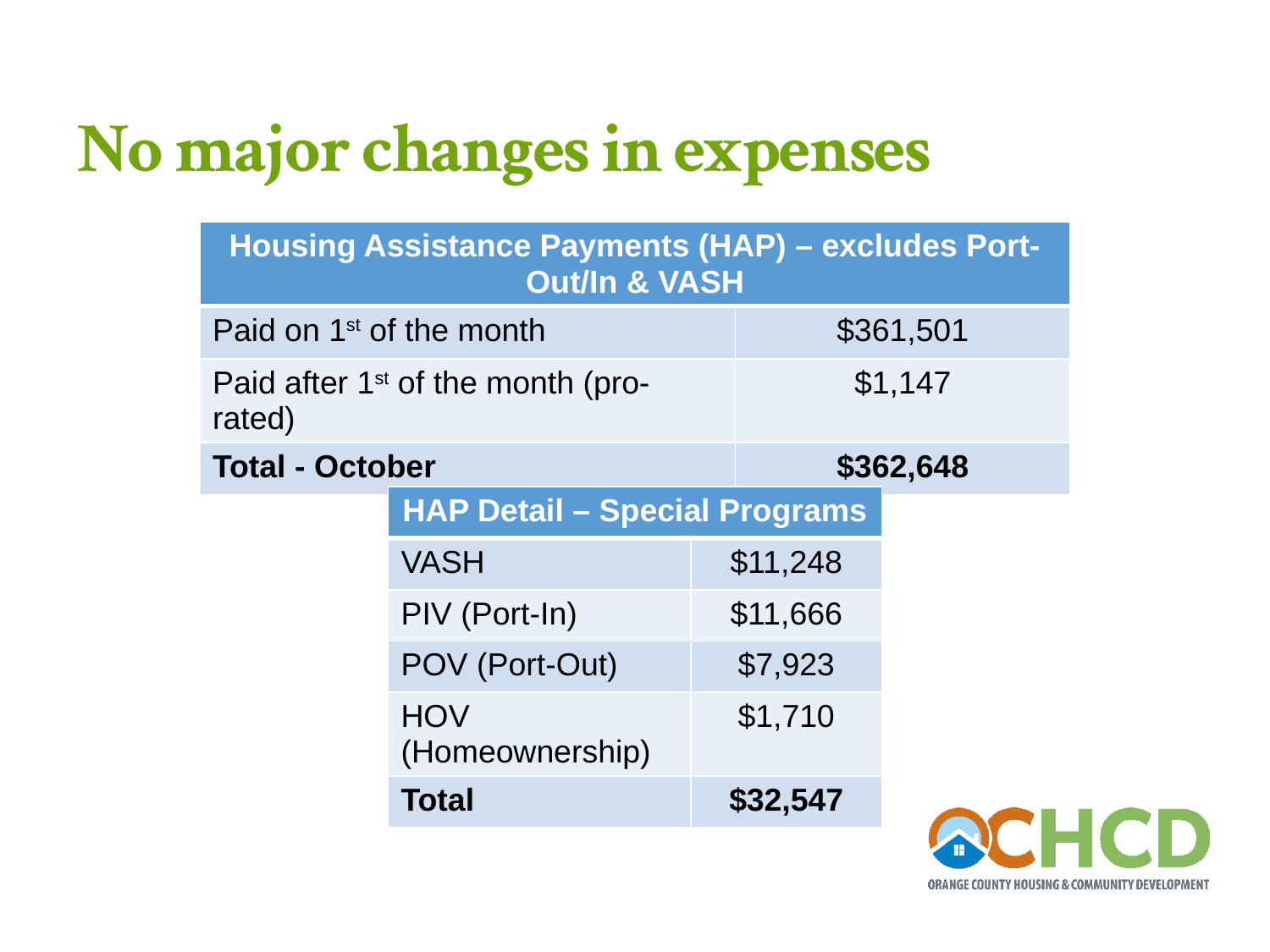

# No major changes in expenses
| Housing Assistance Payments (HAP) – excludes Port-Out/In & VASH |  |
| --- | --- |
| Paid on 1st of the month | $361,501 |
| Paid after 1st of the month (pro-rated) | $1,147 |
| Total - October | $362,648 |
| HAP Detail – Special Programs |  |
| --- | --- |
| VASH | $11,248 |
| PIV (Port-In) | $11,666 |
| POV (Port-Out) | $7,923 |
| HOV (Homeownership) | $1,710 |
| Total | $32,547 |